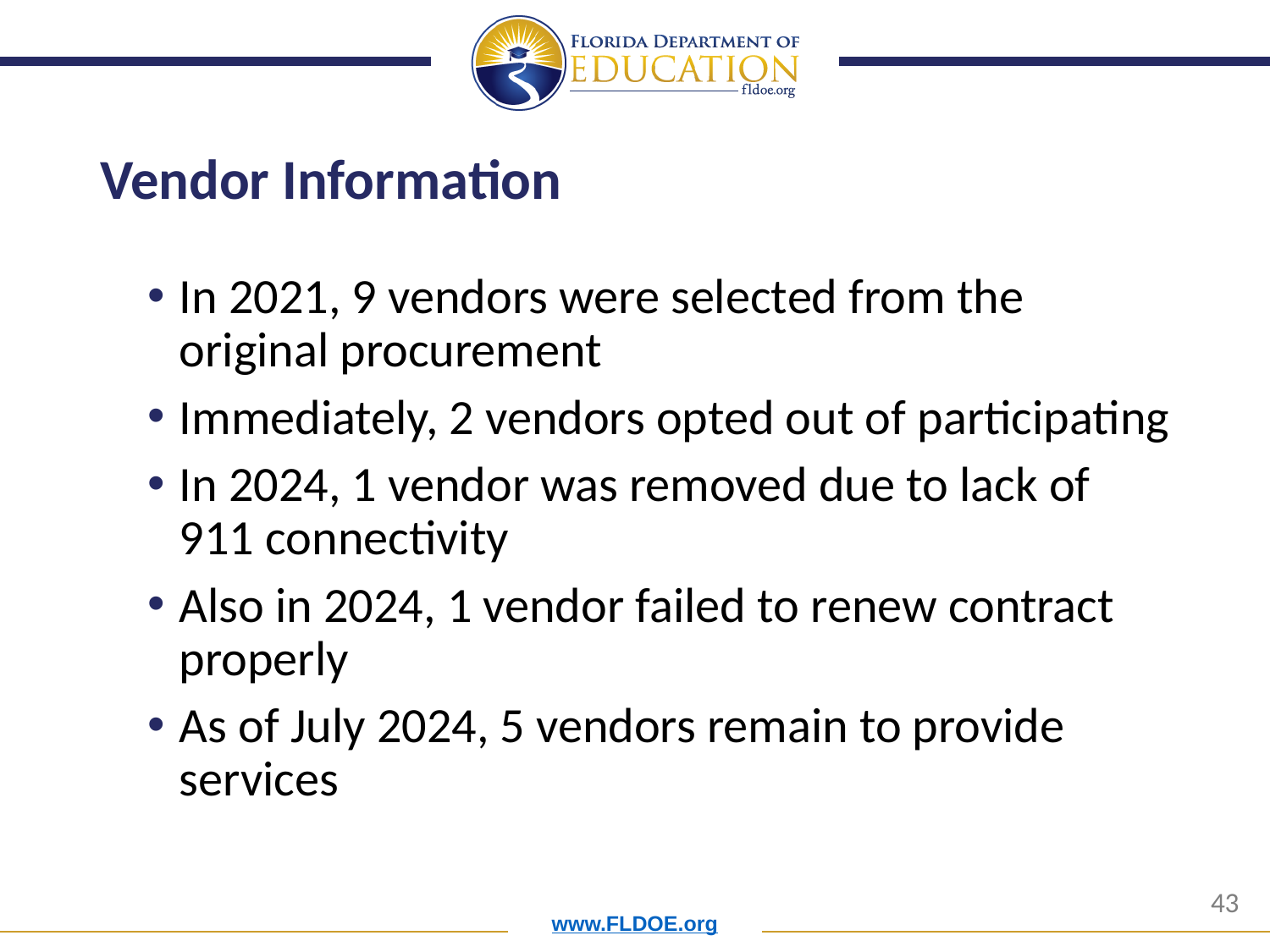

# Vendor Information
In 2021, 9 vendors were selected from the original procurement
Immediately, 2 vendors opted out of participating
In 2024, 1 vendor was removed due to lack of 911 connectivity
Also in 2024, 1 vendor failed to renew contract properly
As of July 2024, 5 vendors remain to provide services